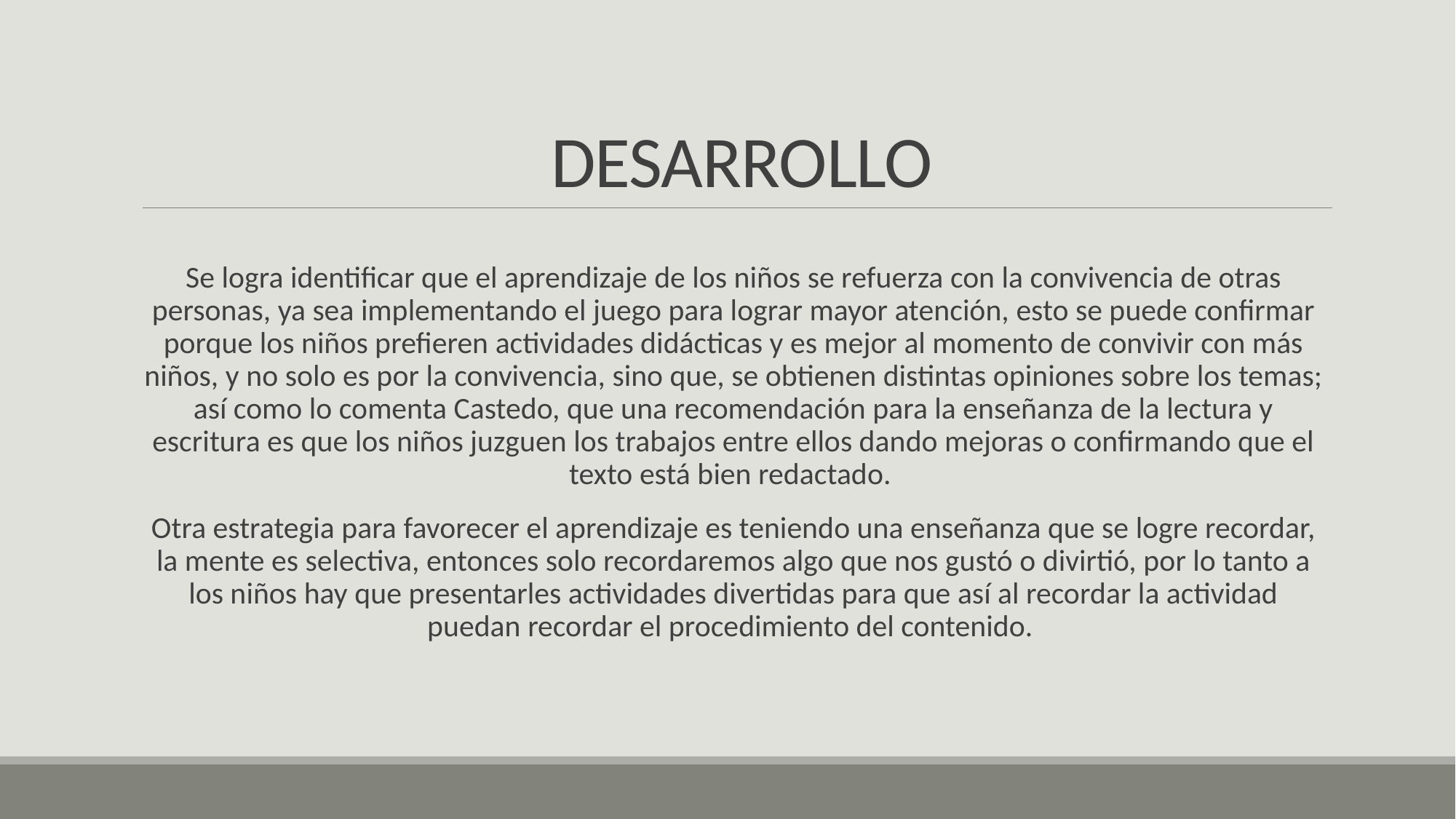

# DESARROLLO
Se logra identificar que el aprendizaje de los niños se refuerza con la convivencia de otras personas, ya sea implementando el juego para lograr mayor atención, esto se puede confirmar porque los niños prefieren actividades didácticas y es mejor al momento de convivir con más niños, y no solo es por la convivencia, sino que, se obtienen distintas opiniones sobre los temas; así como lo comenta Castedo, que una recomendación para la enseñanza de la lectura y escritura es que los niños juzguen los trabajos entre ellos dando mejoras o confirmando que el texto está bien redactado.
Otra estrategia para favorecer el aprendizaje es teniendo una enseñanza que se logre recordar, la mente es selectiva, entonces solo recordaremos algo que nos gustó o divirtió, por lo tanto a los niños hay que presentarles actividades divertidas para que así al recordar la actividad puedan recordar el procedimiento del contenido.